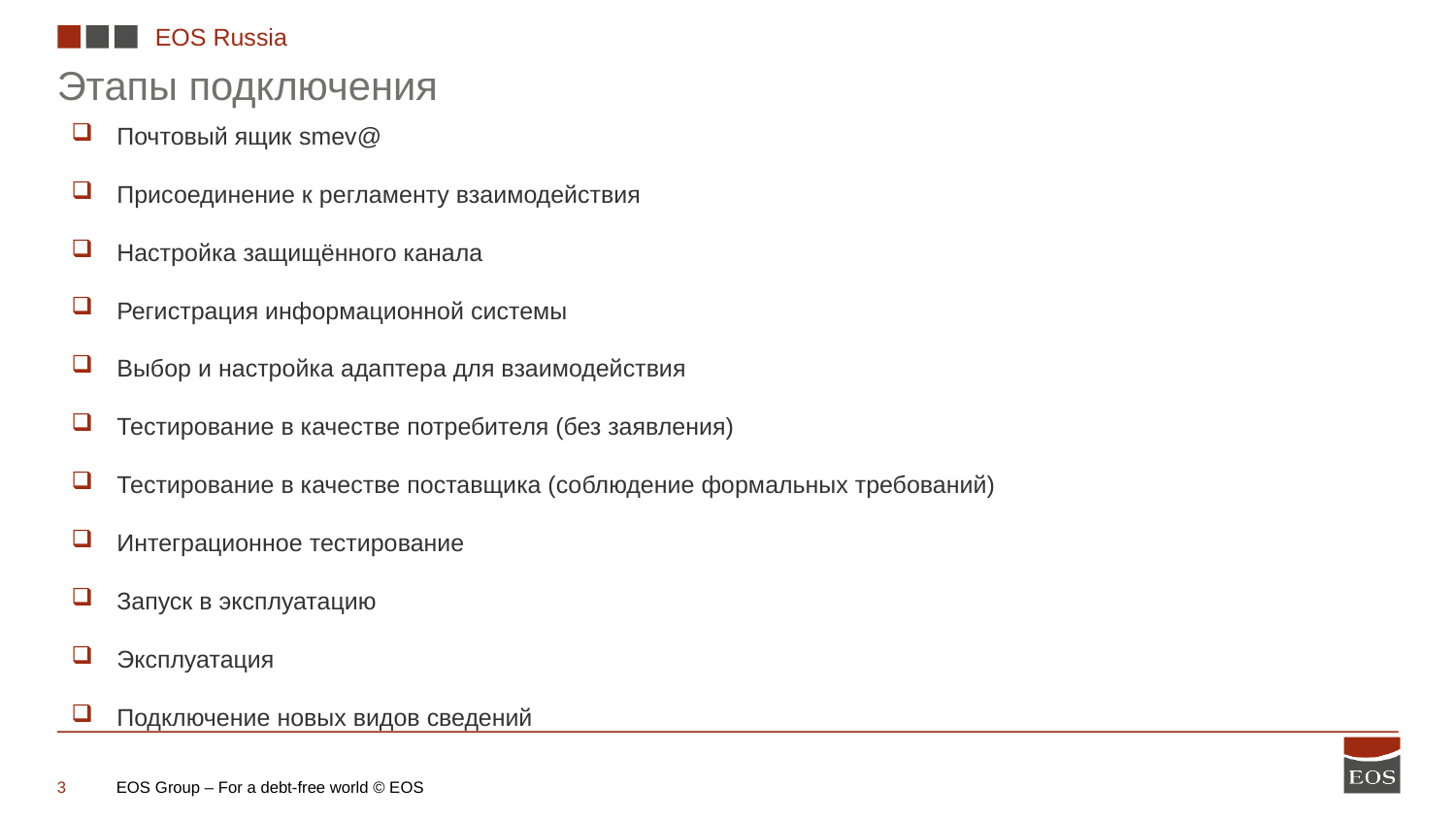

EOS Russia

Этапы подключения
Почтовый ящик smev@
Присоединение к регламенту взаимодействия
Настройка защищённого канала
Регистрация информационной системы
Выбор и настройка адаптера для взаимодействия
Тестирование в качестве потребителя (без заявления)
Тестирование в качестве поставщика (соблюдение формальных требований)
Интеграционное тестирование
Запуск в эксплуатацию
Эксплуатация
Подключение новых видов сведений
EOS Group – For a debt-free world © EOS
3